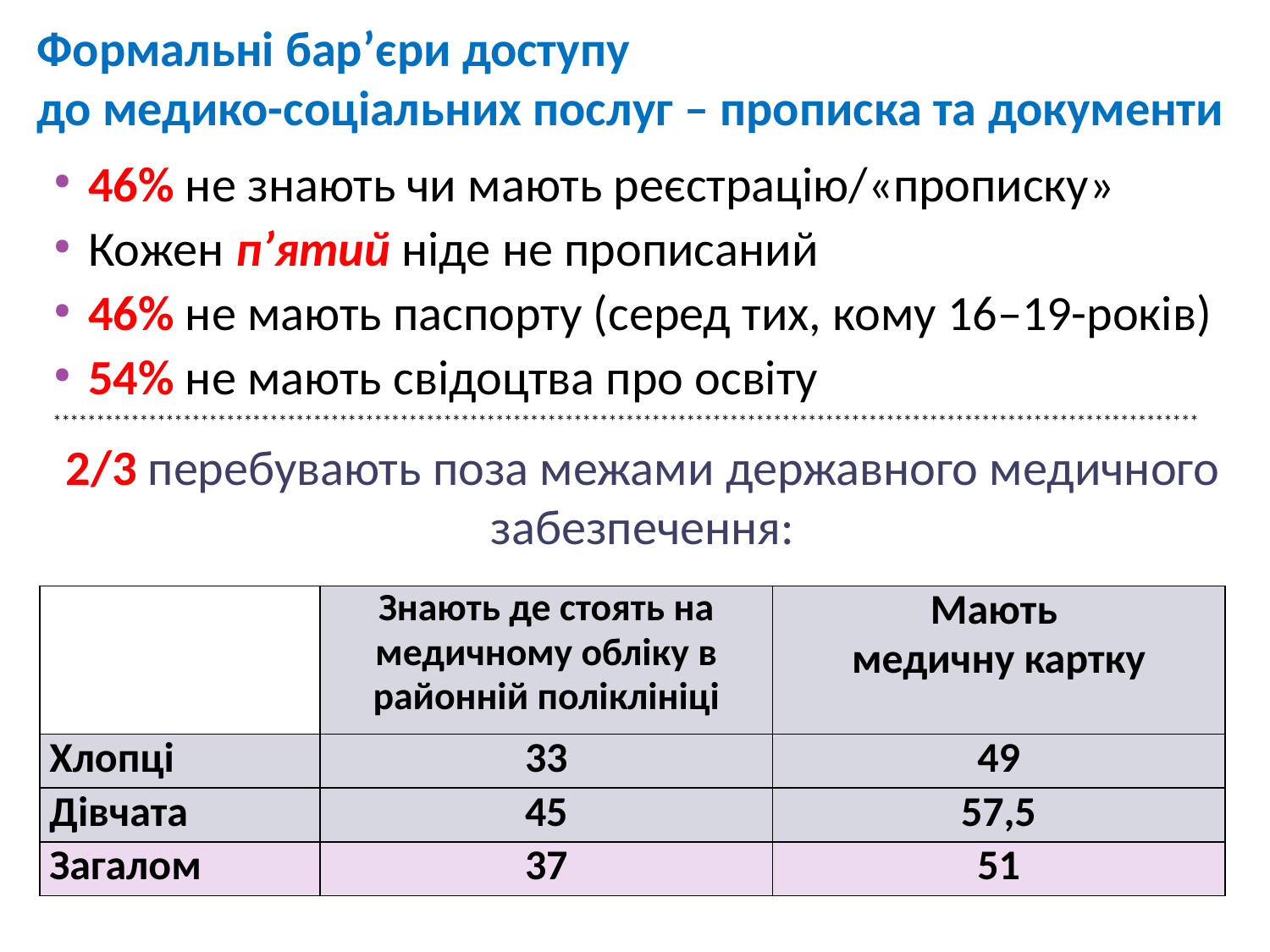

6
# Формальні бар’єри доступу до медико-соціальних послуг – прописка та документи
46% не знають чи мають реєстрацію/«прописку»
Кожен п’ятий ніде не прописаний
46% не мають паспорту (серед тих, кому 16–19-років)
54% не мають свідоцтва про освіту
************************************************************************************************************************************
2/3 перебувають поза межами державного медичного забезпечення:

|  | Знають де стоять на медичному обліку в районній поліклініці | Мають медичну картку |
| --- | --- | --- |
| Хлопці | 33 | 49 |
| Дівчата | 45 | 57,5 |
| Загалом | 37 | 51 |